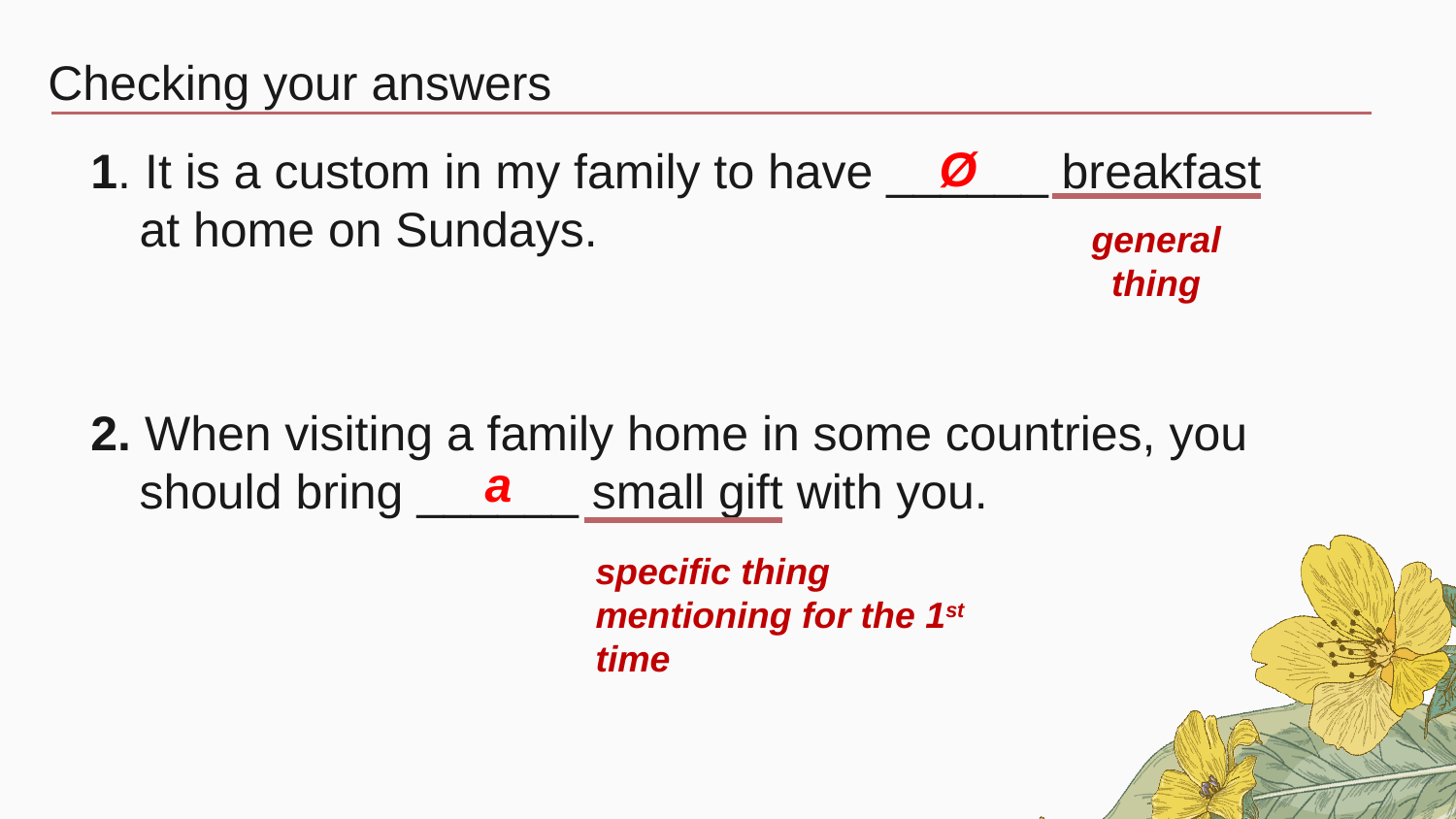

# Checking your answers
1. It is a custom in my family to have ______ breakfast at home on Sundays.

2. When visiting a family home in some countries, you should bring ______ small gift with you.
Ø
general thing
a
specific thing
mentioning for the 1st time